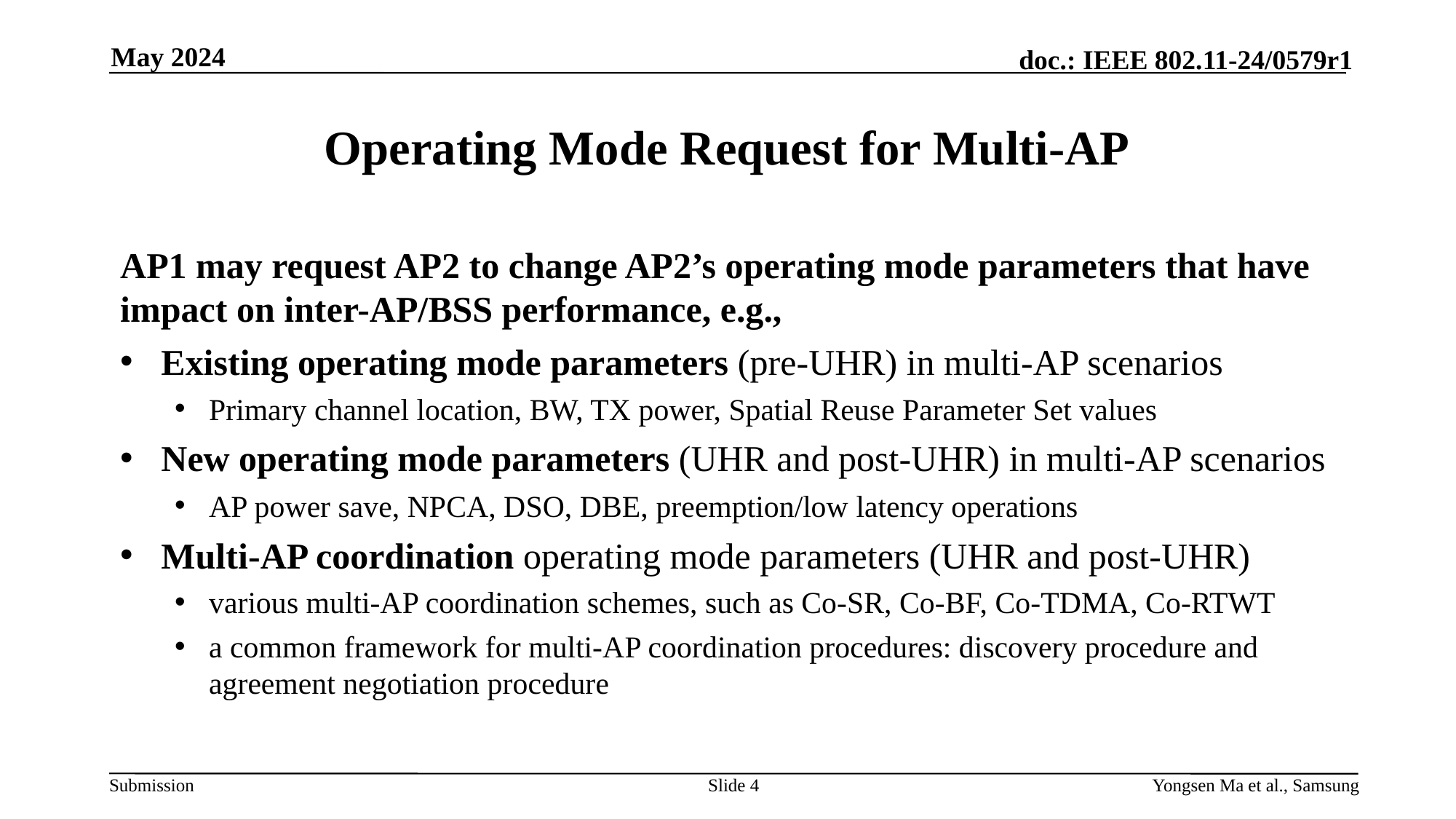

May 2024
# Operating Mode Request for Multi-AP
AP1 may request AP2 to change AP2’s operating mode parameters that have impact on inter-AP/BSS performance, e.g.,
Existing operating mode parameters (pre-UHR) in multi-AP scenarios
Primary channel location, BW, TX power, Spatial Reuse Parameter Set values
New operating mode parameters (UHR and post-UHR) in multi-AP scenarios
AP power save, NPCA, DSO, DBE, preemption/low latency operations
Multi-AP coordination operating mode parameters (UHR and post-UHR)
various multi-AP coordination schemes, such as Co-SR, Co-BF, Co-TDMA, Co-RTWT
a common framework for multi-AP coordination procedures: discovery procedure and agreement negotiation procedure
Slide 4
Yongsen Ma et al., Samsung